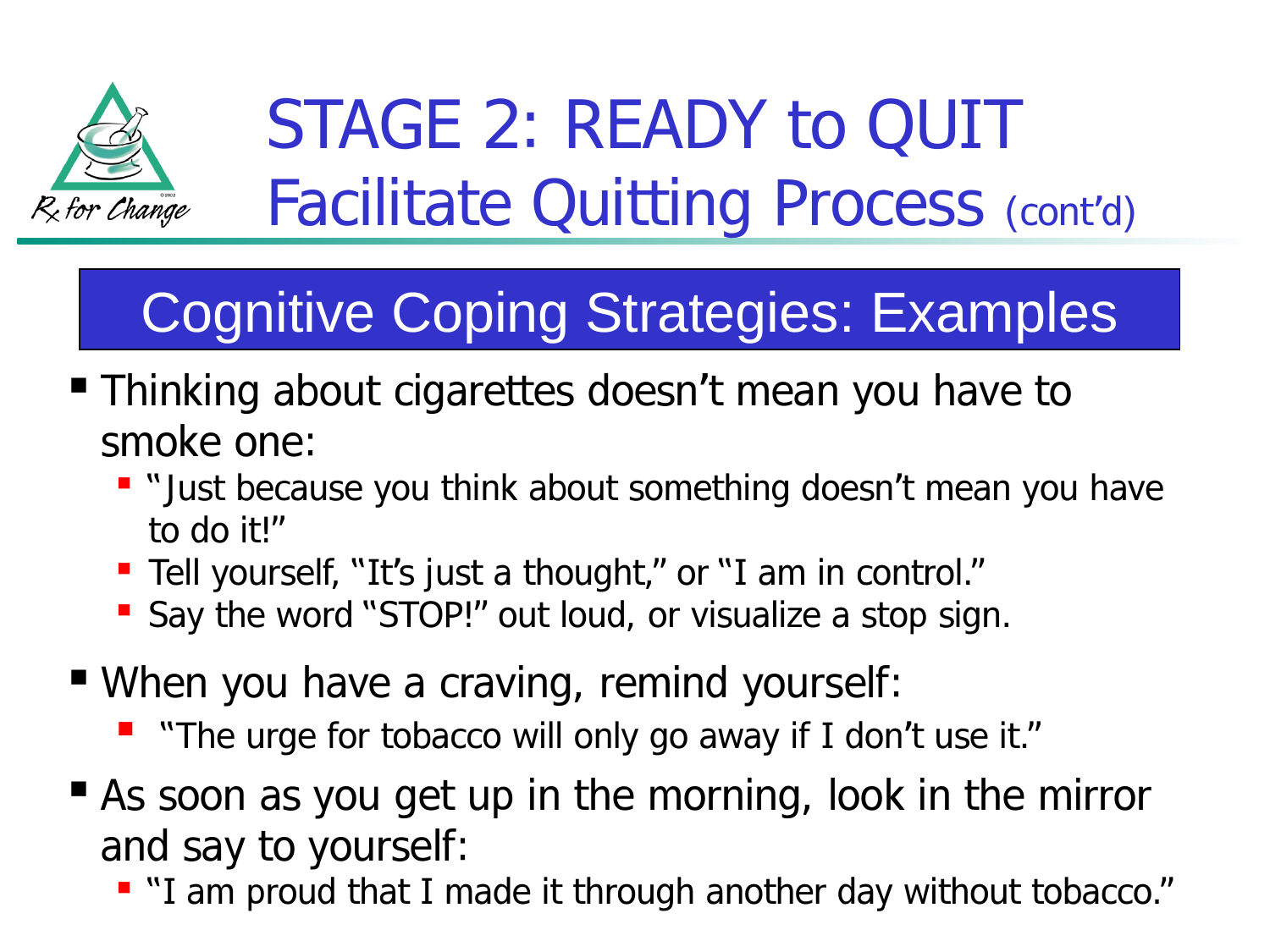

# STAGE 2: READY to QUIT Facilitate Quitting Process (cont’d)
Cognitive Coping Strategies: Examples
Thinking about cigarettes doesn’t mean you have to smoke one:
“Just because you think about something doesn’t mean you have to do it!”
Tell yourself, “It’s just a thought,” or “I am in control.”
Say the word “STOP!” out loud, or visualize a stop sign.
When you have a craving, remind yourself:
 “The urge for tobacco will only go away if I don’t use it.”
As soon as you get up in the morning, look in the mirror and say to yourself:
“I am proud that I made it through another day without tobacco.”